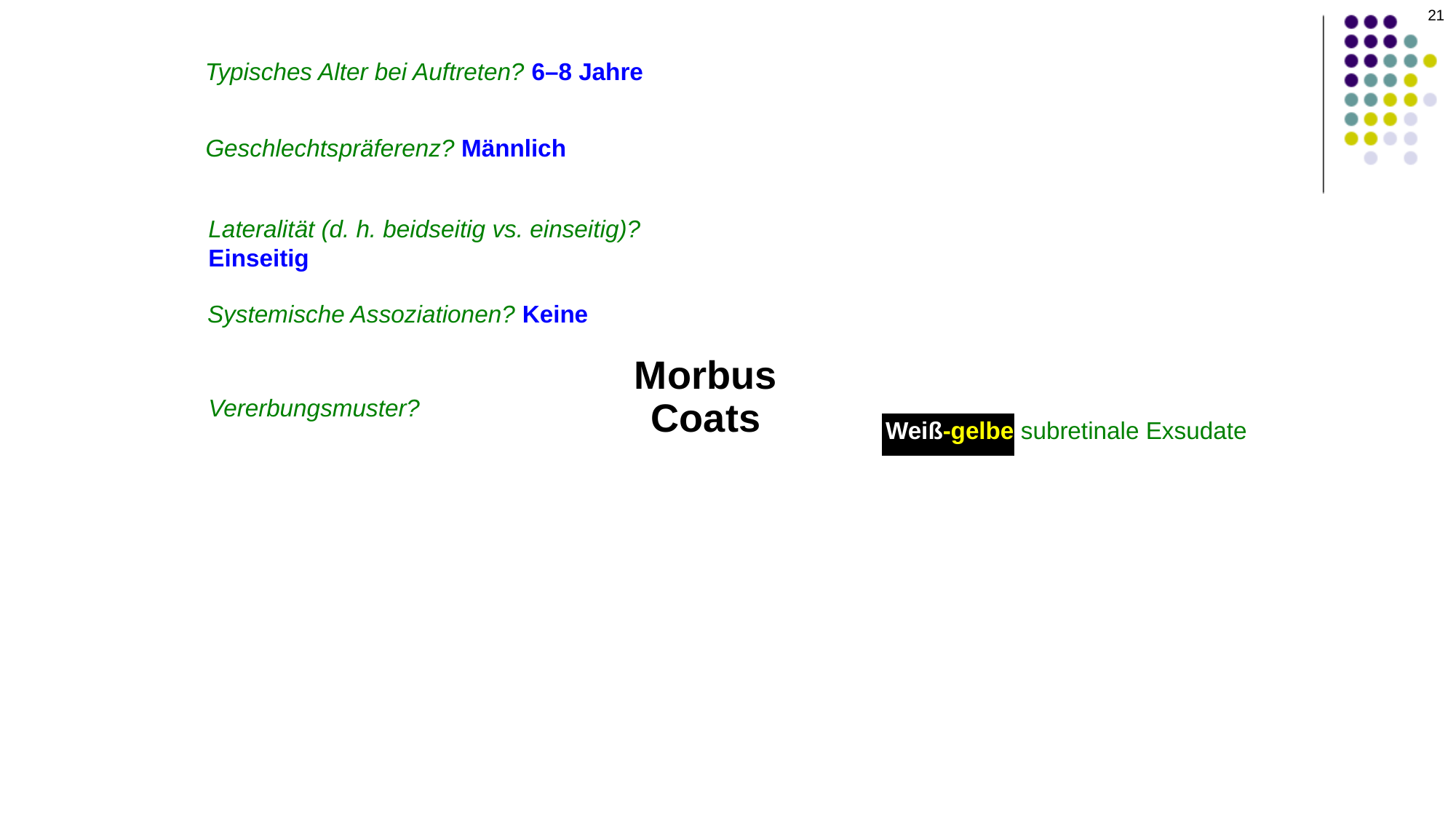

Typisches Alter bei Auftreten? 6–8 Jahre
Geschlechtspräferenz? Männlich
Lateralität (d. h. beidseitig vs. einseitig)? Einseitig
Systemische Assoziationen? Keine
Morbus Coats
Vererbungsmuster?
Weiß-gelbe subretinale Exsudate